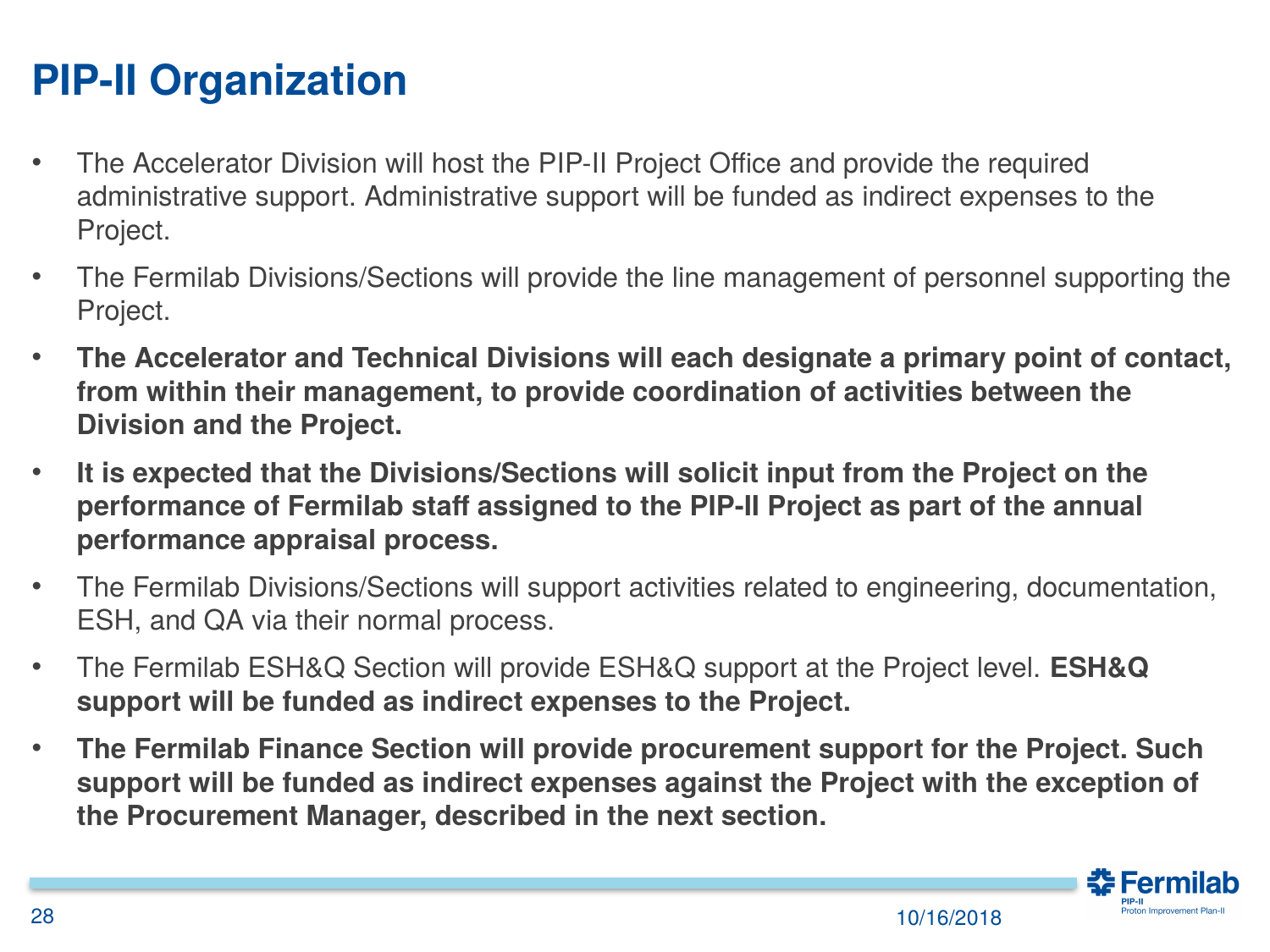

# PIP-II Organization
The Accelerator Division will host the PIP-II Project Office and provide the required administrative support. Administrative support will be funded as indirect expenses to the Project.
The Fermilab Divisions/Sections will provide the line management of personnel supporting the Project.
The Accelerator and Technical Divisions will each designate a primary point of contact, from within their management, to provide coordination of activities between the Division and the Project.
It is expected that the Divisions/Sections will solicit input from the Project on the performance of Fermilab staff assigned to the PIP-II Project as part of the annual performance appraisal process.
The Fermilab Divisions/Sections will support activities related to engineering, documentation, ESH, and QA via their normal process.
The Fermilab ESH&Q Section will provide ESH&Q support at the Project level. ESH&Q support will be funded as indirect expenses to the Project.
The Fermilab Finance Section will provide procurement support for the Project. Such support will be funded as indirect expenses against the Project with the exception of the Procurement Manager, described in the next section.
28
10/16/2018